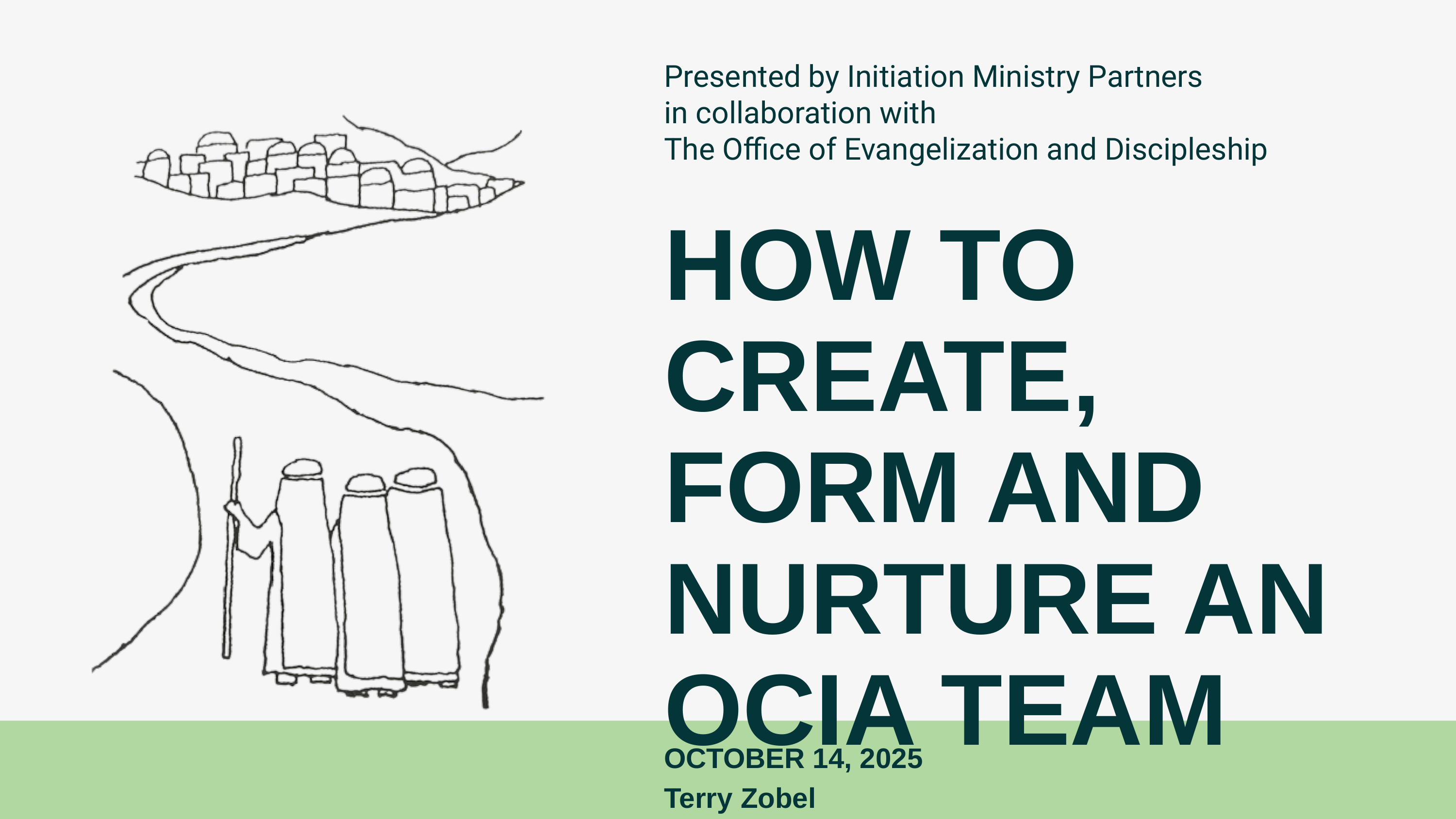

Presented by Initiation Ministry Partners
in collaboration with
The Office of Evangelization and Discipleship

HOW TO CREATE, FORM AND NURTURE AN OCIA TEAM

OCTOBER 14, 2025
Terry Zobel